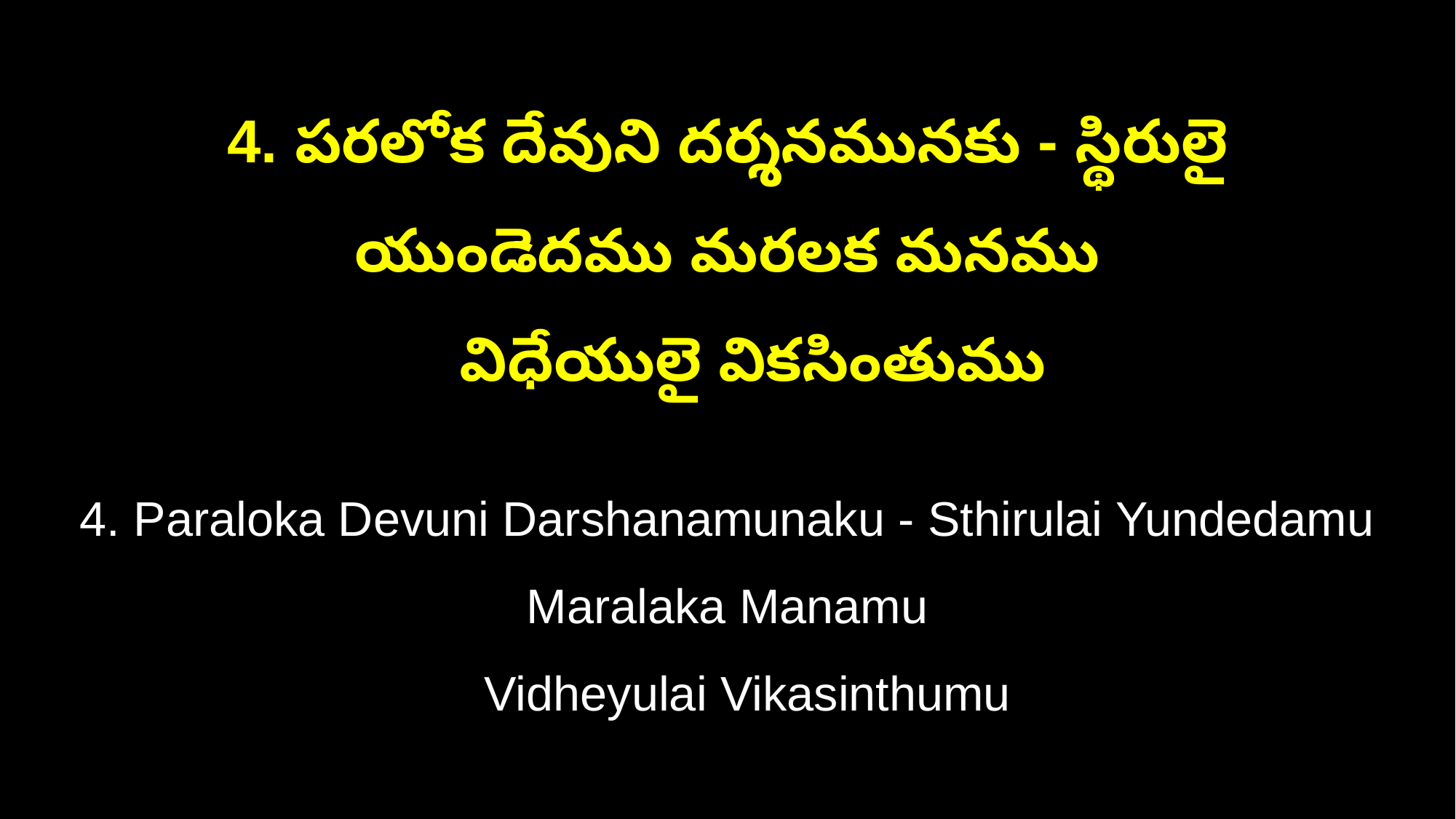

4. పరలోక దేవుని దర్శనమునకు - స్థిరులై యుండెదము మరలక మనము
   విధేయులై వికసింతుము
4. Paraloka Devuni Darshanamunaku - Sthirulai Yundedamu Maralaka Manamu
   Vidheyulai Vikasinthumu